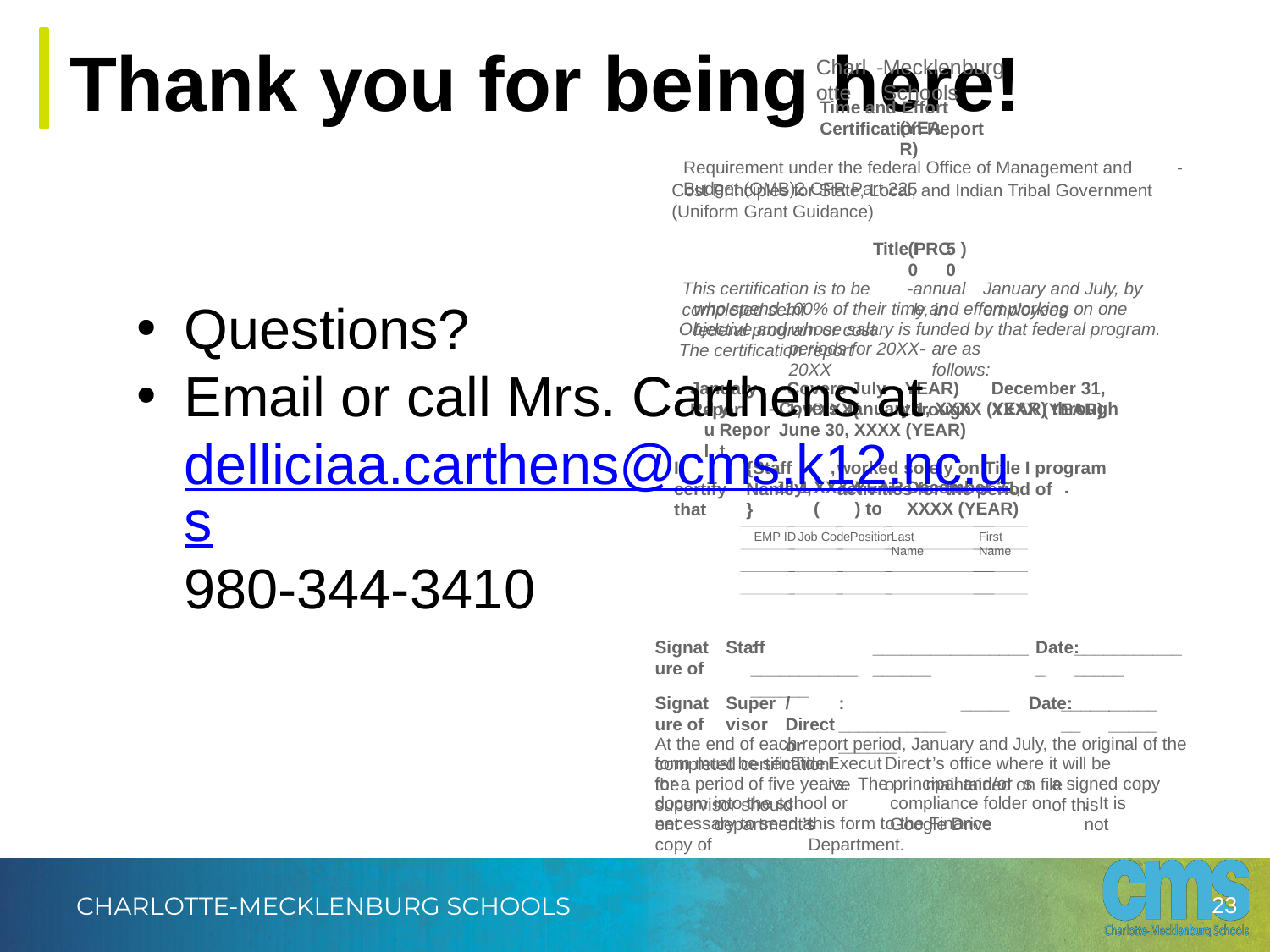

Thank you for being here!
Charlotte
-
Mecklenburg Schools

Time and Effort Certification Report

(YEAR)

Requirement under the federal Office of Management and Budget (OMB)2 CFR Part 225
-

Cost Principles for State, Local, and Indian Tribal Government (Uniform Grant Guidance)

Title I

(PRC 0
50
)

This certification is to be completed semi
-
annually, in
January and July, by employees

who spend 100% of their time and effort working on one federal program or cost

Objective and whose salary is funded by that federal program.  The certification report

periods for 20XX-20XX

are as follows:

January Report
–

Covers July 1, XXXX(
YEAR) through

December 31, XXXX (YEAR)

Jul
y Report
–

Covers January 1, XXXX (YEAR) through June 30, XXXX (YEAR)

I certify that
{Staff Name}
,

worked solely on Title I program activities for the period of

J
uly
1
,

XXXX (
YEAR) to

December 31, XXXX (YEAR)
.

EMP ID
Job Code
Position
Last Name
First Name

Signature of
Staff
: _________________
______________________
Date: _
________________

Signature of
Supervisor
/Director
: _________________
_____
Date:
_______
__________

At the end of each report period, January and July, the original of the completed certification
form must be sent to the
Title I
Executive
Directo
r’s office where it will be maintained on file
for a period of five years.  The principal and/or supervisor should
s

a signed copy of this
document

into the school or department’s
compliance folder on Google Drive
.  It is not
necessary to send a copy of

this form to the Finance Department.

Questions?
Email or call Mrs. Carthens at delliciaa.carthens@cms.k12.nc.us
980-344-3410

23